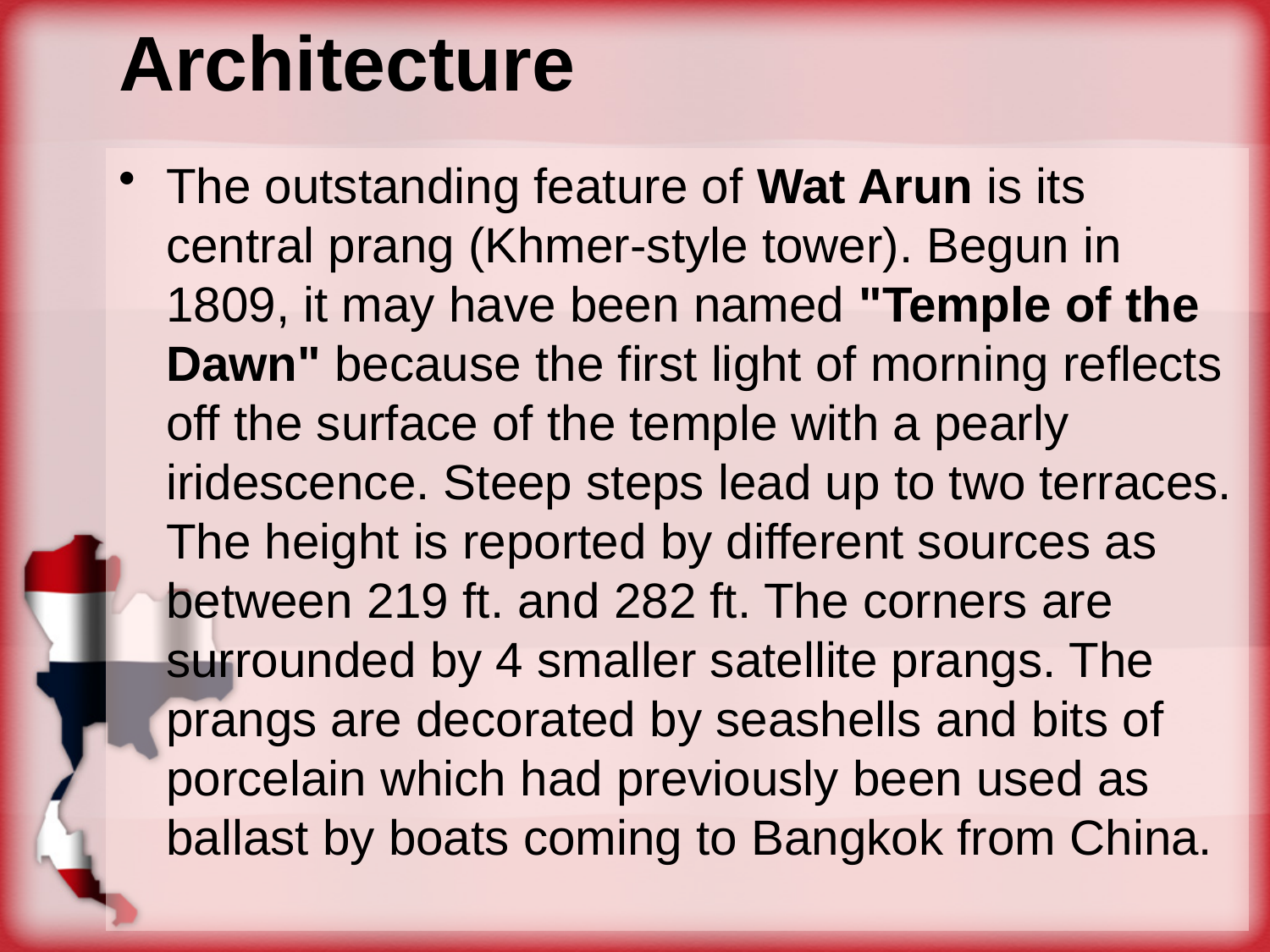

# Architecture
The outstanding feature of Wat Arun is its central prang (Khmer-style tower). Begun in 1809, it may have been named "Temple of the Dawn" because the first light of morning reflects off the surface of the temple with a pearly iridescence. Steep steps lead up to two terraces. The height is reported by different sources as between 219 ft. and 282 ft. The corners are surrounded by 4 smaller satellite prangs. The prangs are decorated by seashells and bits of porcelain which had previously been used as ballast by boats coming to Bangkok from China.